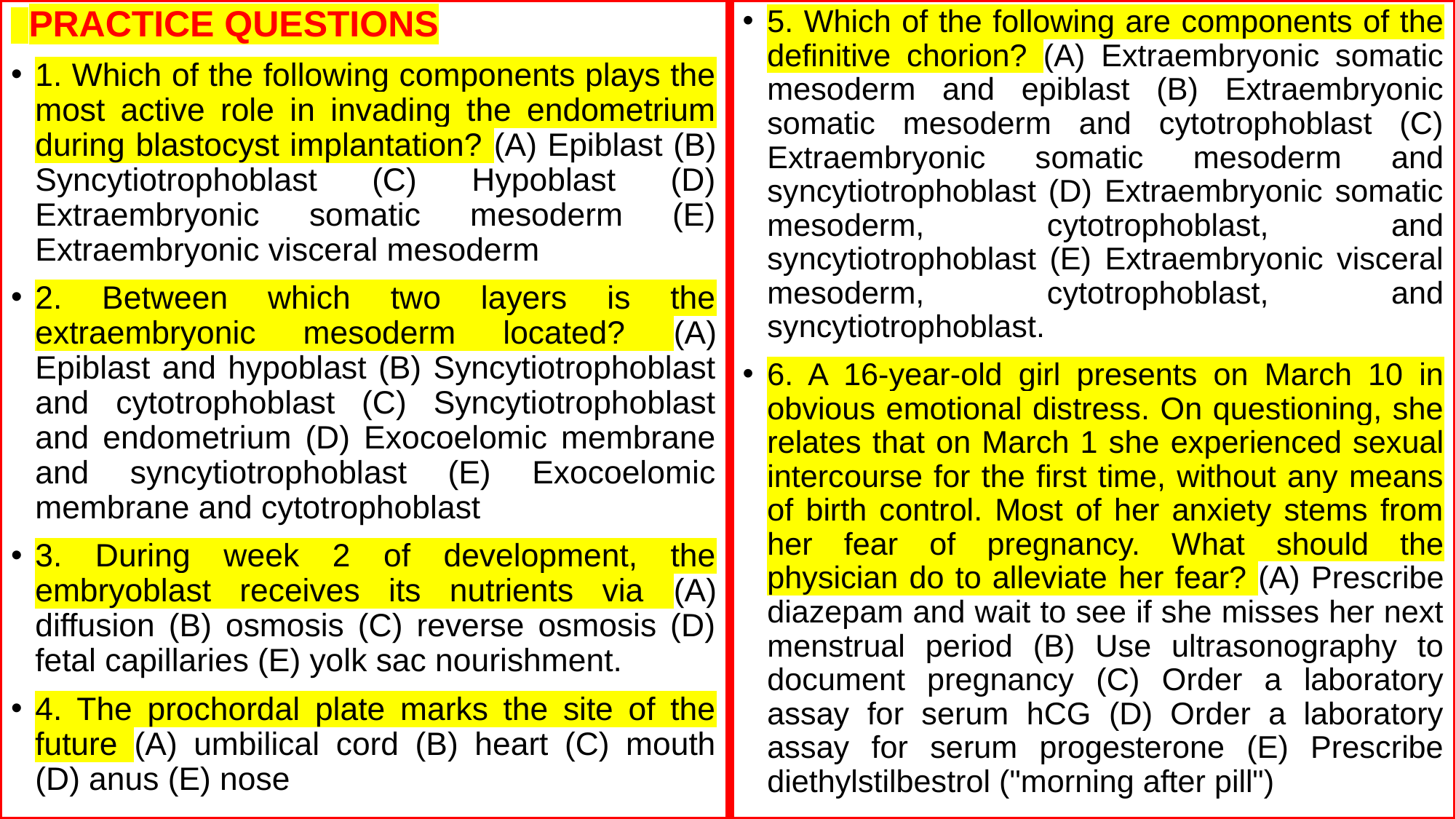

PRACTICE QUESTIONS
1. Which of the following components plays the most active role in invading the endometrium during blastocyst implantation? (A) Epiblast (B) Syncytiotrophoblast (C) Hypoblast (D) Extraembryonic somatic mesoderm (E) Extraembryonic visceral mesoderm
2. Between which two layers is the extraembryonic mesoderm located? (A) Epiblast and hypoblast (B) Syncytiotrophoblast and cytotrophoblast (C) Syncytiotrophoblast and endometrium (D) Exocoelomic membrane and syncytiotrophoblast (E) Exocoelomic membrane and cytotrophoblast
3. During week 2 of development, the embryoblast receives its nutrients via (A) diffusion (B) osmosis (C) reverse osmosis (D) fetal capillaries (E) yolk sac nourishment.
4. The prochordal plate marks the site of the future (A) umbilical cord (B) heart (C) mouth (D) anus (E) nose

5. Which of the following are components of the definitive chorion? (A) Extraembryonic somatic mesoderm and epiblast (B) Extraembryonic somatic mesoderm and cytotrophoblast (C) Extraembryonic somatic mesoderm and syncytiotrophoblast (D) Extraembryonic somatic mesoderm, cytotrophoblast, and syncytiotrophoblast (E) Extraembryonic visceral mesoderm, cytotrophoblast, and syncytiotrophoblast.
6. A 16-year-old girl presents on March 10 in obvious emotional distress. On questioning, she relates that on March 1 she experienced sexual intercourse for the first time, without any means of birth control. Most of her anxiety stems from her fear of pregnancy. What should the physician do to alleviate her fear? (A) Prescribe diazepam and wait to see if she misses her next menstrual period (B) Use ultrasonography to document pregnancy (C) Order a laboratory assay for serum hCG (D) Order a laboratory assay for serum progesterone (E) Prescribe diethylstilbestrol ("morning after pill")